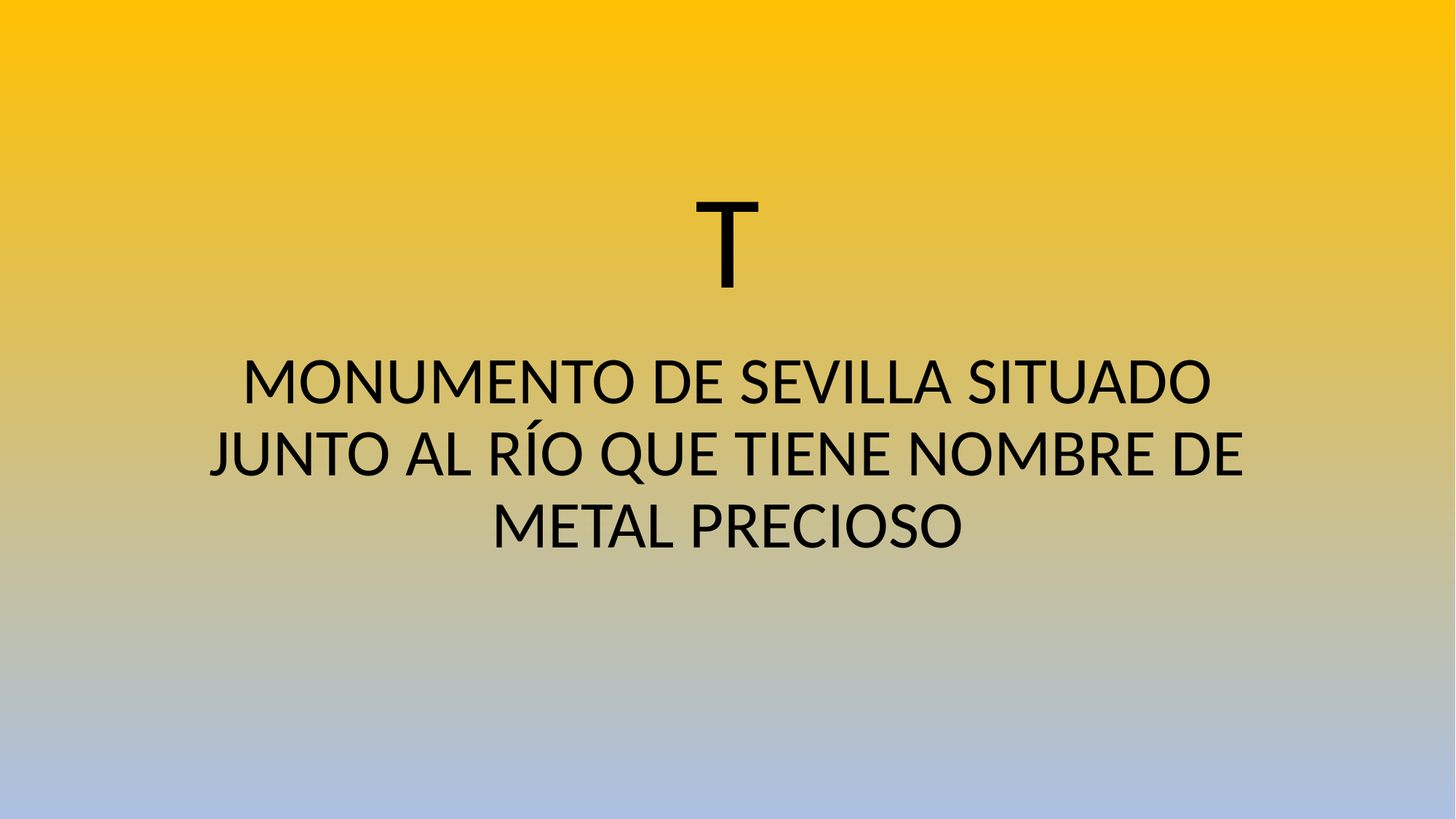

# T
MONUMENTO DE SEVILLA SITUADO JUNTO AL RÍO QUE TIENE NOMBRE DE METAL PRECIOSO